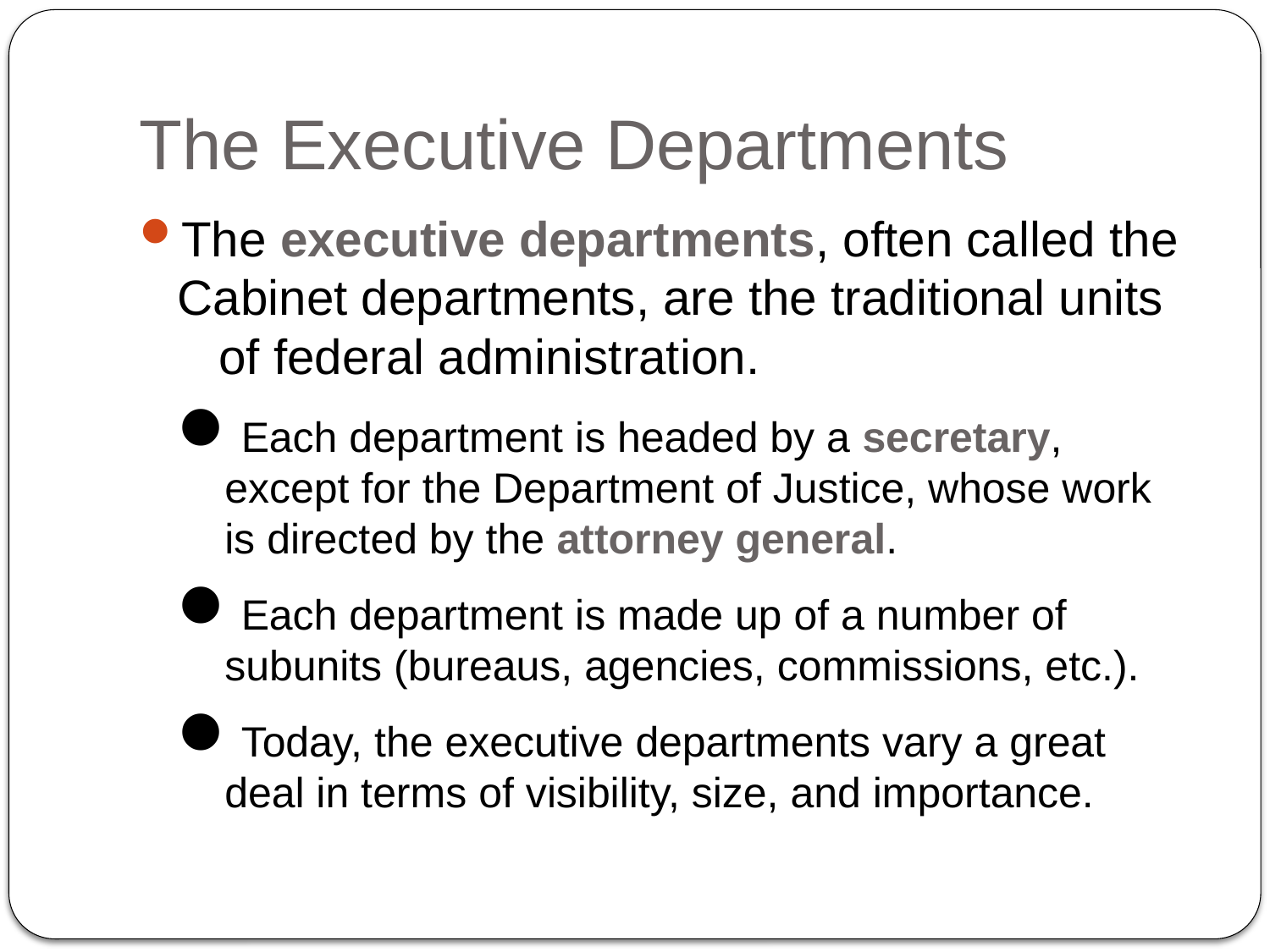

# The Executive Departments
The executive departments, often called the Cabinet departments, are the traditional units      of federal administration.
Each department is headed by a secretary, except for the Department of Justice, whose work is directed by the attorney general.
Each department is made up of a number of subunits (bureaus, agencies, commissions, etc.).
Today, the executive departments vary a great deal in terms of visibility, size, and importance.